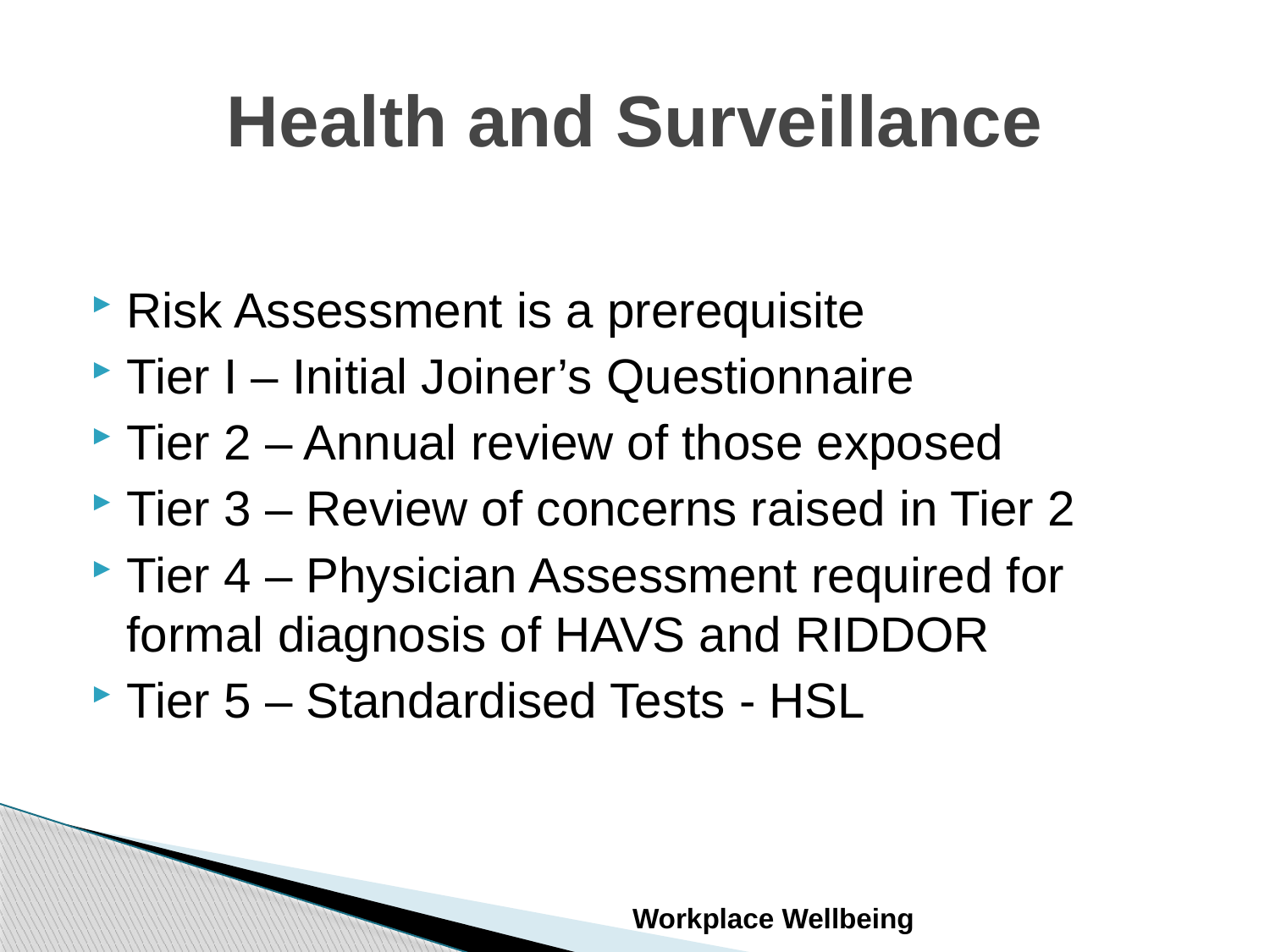

# Health and Surveillance

Risk Assessment is a prerequisite
Tier I – Initial Joiner’s Questionnaire
Tier 2 – Annual review of those exposed
Tier 3 – Review of concerns raised in Tier 2
Tier 4 – Physician Assessment required for formal diagnosis of HAVS and RIDDOR
Tier 5 – Standardised Tests - HSL
Workplace Wellbeing